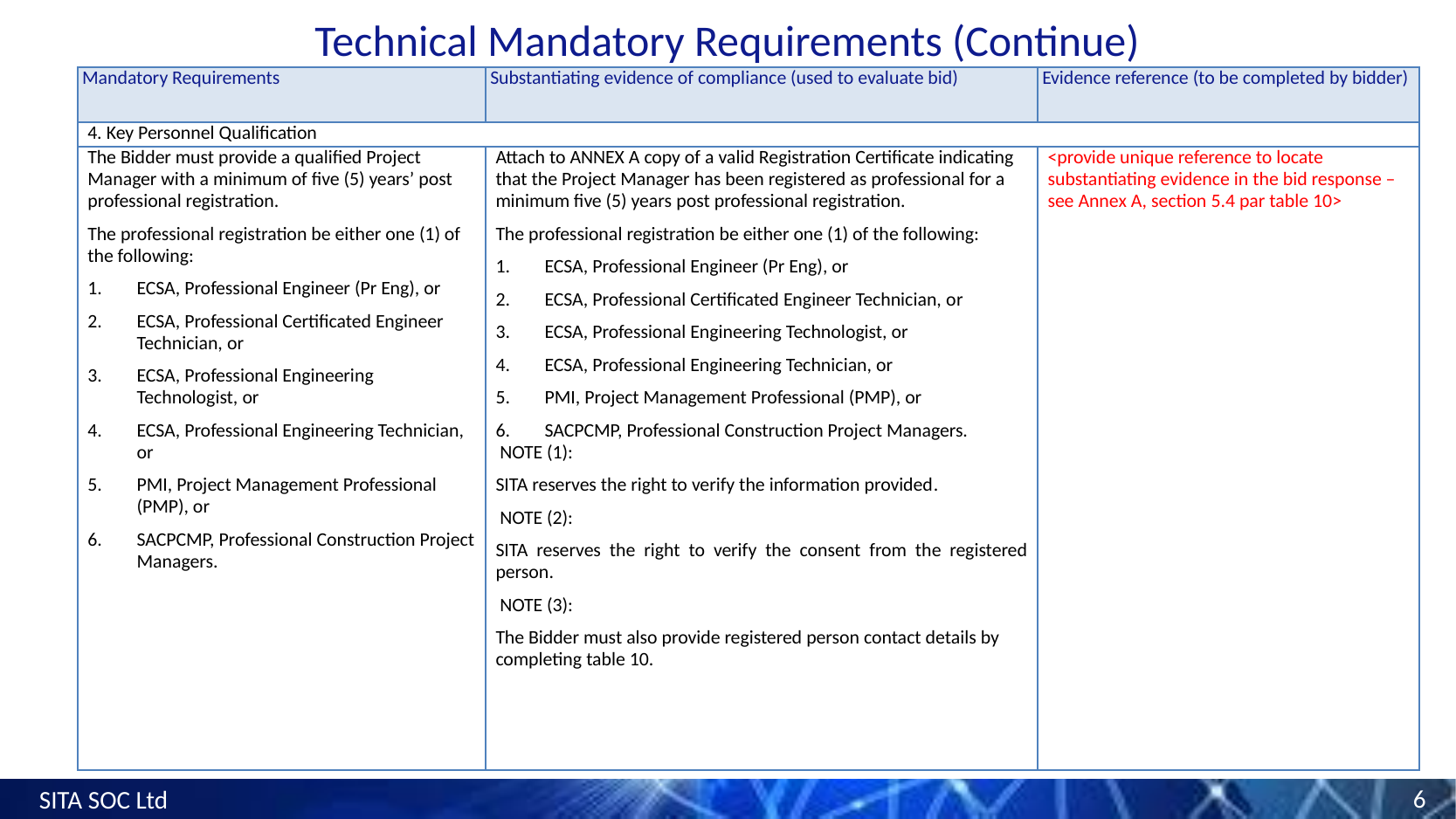

# Technical Mandatory Requirements (Continue)
| Mandatory Requirements | Substantiating evidence of compliance (used to evaluate bid) | Evidence reference (to be completed by bidder) |
| --- | --- | --- |
| 4. Key Personnel Qualification |  |  |
| The Bidder must provide a qualified Project Manager with a minimum of five (5) years’ post professional registration. The professional registration be either one (1) of the following: ECSA, Professional Engineer (Pr Eng), or ECSA, Professional Certificated Engineer Technician, or ECSA, Professional Engineering Technologist, or ECSA, Professional Engineering Technician, or PMI, Project Management Professional (PMP), or SACPCMP, Professional Construction Project Managers. | Attach to ANNEX A copy of a valid Registration Certificate indicating that the Project Manager has been registered as professional for a minimum five (5) years post professional registration. The professional registration be either one (1) of the following: ECSA, Professional Engineer (Pr Eng), or ECSA, Professional Certificated Engineer Technician, or ECSA, Professional Engineering Technologist, or ECSA, Professional Engineering Technician, or PMI, Project Management Professional (PMP), or SACPCMP, Professional Construction Project Managers.  NOTE (1): SITA reserves the right to verify the information provided.  NOTE (2): SITA reserves the right to verify the consent from the registered person.  NOTE (3): The Bidder must also provide registered person contact details by completing table 10. | <provide unique reference to locate substantiating evidence in the bid response – see Annex A, section 5.4 par table 10> |